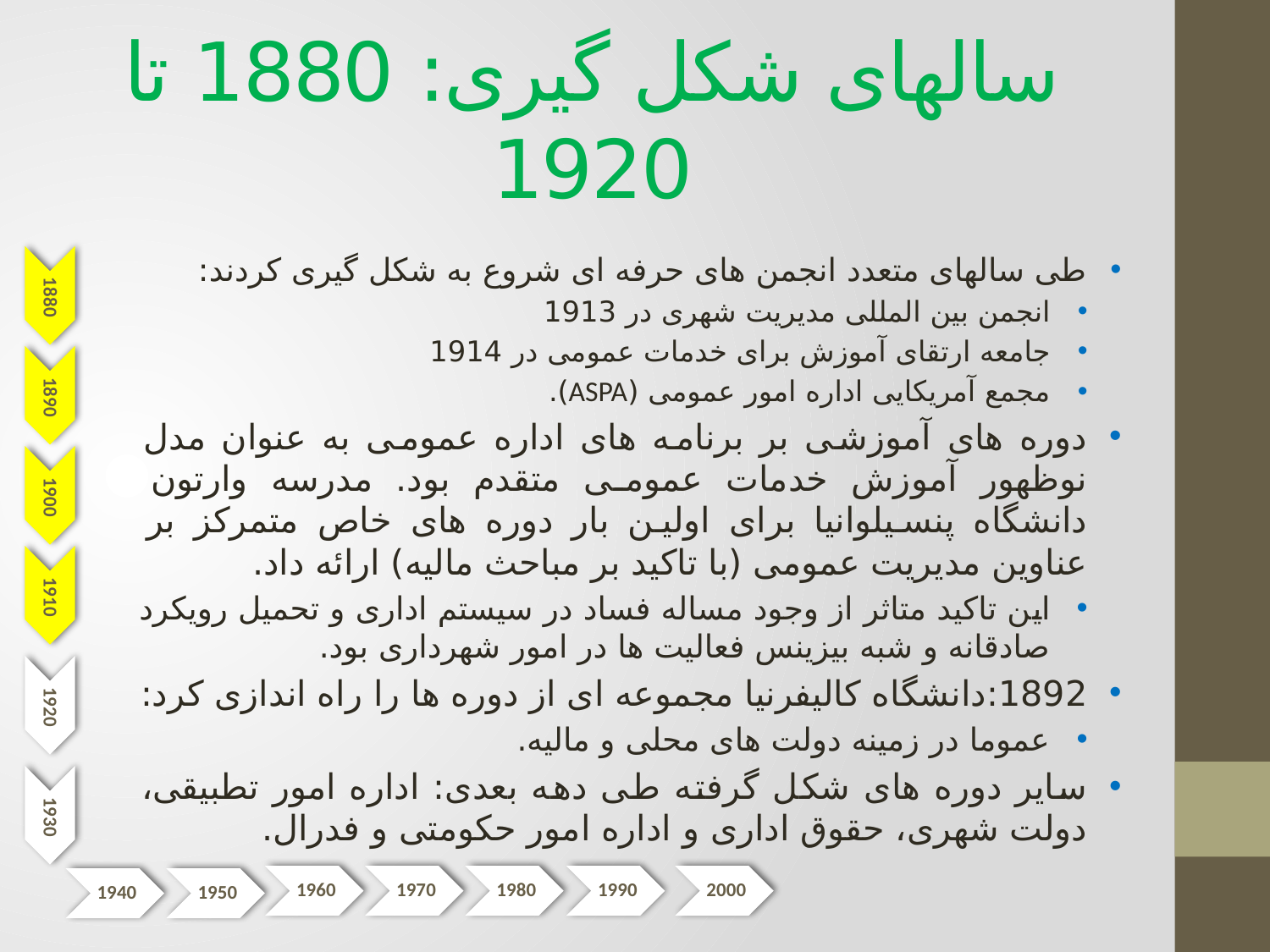

# سالهای شکل گیری: 1880 تا 1920
1880
1890
1900
1910
1920
1930
1940
1950
1960
1970
1980
1990
2000

طی سالهای متعدد انجمن های حرفه ای شروع به شکل گیری کردند:
انجمن بین المللی مدیریت شهری در 1913
جامعه ارتقای آموزش برای خدمات عمومی در 1914
مجمع آمریکایی اداره امور عمومی (ASPA).
دوره های آموزشی بر برنامه های اداره عمومی به عنوان مدل نوظهور آموزش خدمات عمومی متقدم بود. مدرسه وارتون دانشگاه پنسیلوانیا برای اولین بار دوره های خاص متمرکز بر عناوین مدیریت عمومی (با تاکید بر مباحث مالیه) ارائه داد.
این تاکید متاثر از وجود مساله فساد در سیستم اداری و تحمیل رویکرد صادقانه و شبه بیزینس فعالیت ها در امور شهرداری بود.
1892:‌دانشگاه کالیفرنیا مجموعه ای از دوره ها را راه اندازی کرد:
عموما در زمینه دولت های محلی و مالیه.
سایر دوره های شکل گرفته طی دهه بعدی: اداره امور تطبیقی، دولت شهری، حقوق اداری و اداره امور حکومتی و فدرال.